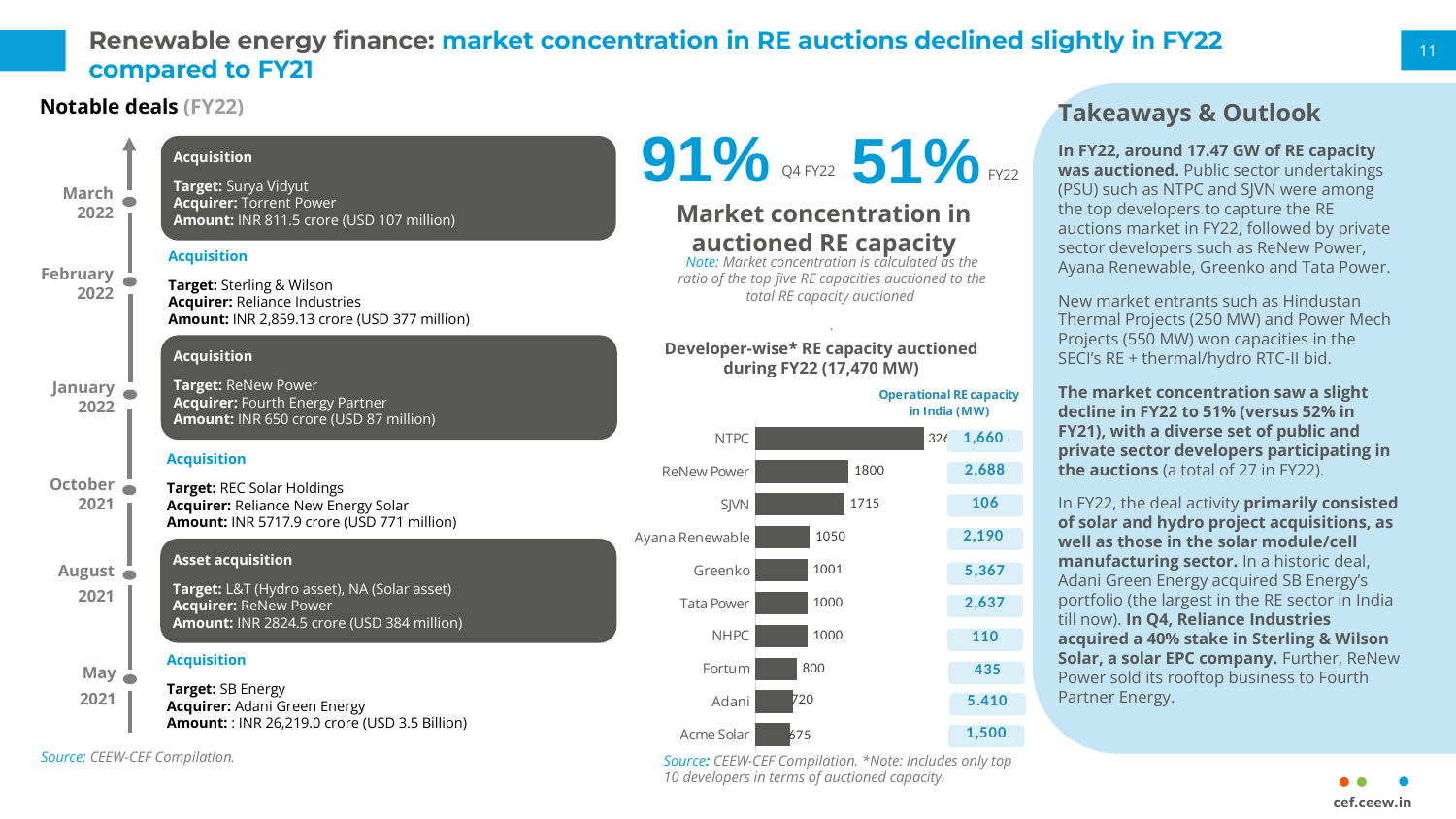

# Renewable energy finance: market concentration in RE auctions declined slightly in FY22 compared to FY21
11
Takeaways & Outlook
In FY22, around 17.47 GW of RE capacity was auctioned. Public sector undertakings (PSU) such as NTPC and SJVN were among the top developers to capture the RE auctions market in FY22, followed by private sector developers such as ReNew Power, Ayana Renewable, Greenko and Tata Power.
New market entrants such as Hindustan Thermal Projects (250 MW) and Power Mech Projects (550 MW) won capacities in the SECI’s RE + thermal/hydro RTC-II bid.
The market concentration saw a slight decline in FY22 to 51% (versus 52% in FY21), with a diverse set of public and private sector developers participating in the auctions (a total of 27 in FY22).
In FY22, the deal activity primarily consisted of solar and hydro project acquisitions, as well as those in the solar module/cell manufacturing sector. In a historic deal, Adani Green Energy acquired SB Energy’s portfolio (the largest in the RE sector in India till now). In Q4, Reliance Industries acquired a 40% stake in Sterling & Wilson Solar, a solar EPC company. Further, ReNew Power sold its rooftop business to Fourth Partner Energy.

Notable deals (FY22)
Acquisition
Target: Surya Vidyut
Acquirer: Torrent Power
Amount: INR 811.5 crore (USD 107 million)

Acquisition
Target: Sterling & Wilson
Acquirer: Reliance Industries
Amount: INR 2,859.13 crore (USD 377 million)

Acquisition
Target: ReNew Power
Acquirer: Fourth Energy Partner
Amount: INR 650 crore (USD 87 million)
January 2022

Acquisition
Target: REC Solar Holdings
Acquirer: Reliance New Energy Solar
Amount: INR 5717.9 crore (USD 771 million)
October 2021

August
2021

Acquisition
Target: SB Energy
Acquirer: Adani Green Energy
Amount: : INR 26,219.0 crore (USD 3.5 Billion)
May
2021

March 2022
February 2022
Asset acquisition
Target: L&T (Hydro asset), NA (Solar asset)
Acquirer: ReNew Power
Amount: INR 2824.5 crore (USD 384 million)
91%
51%
FY22
Market concentration in auctioned RE capacity
Q4 FY22
Note: Market concentration is calculated as the ratio of the top five RE capacities auctioned to the total RE capacity auctioned
.

### Chart

| Category | Capacity sanctioned (MW) |
|---|---|
| Acme Solar | 675.0 |
| Adani | 720.0 |
| Fortum | 800.0 |
| NHPC | 1000.0 |
| Tata Power | 1000.0 |
| Greenko | 1001.0 |
| Ayana Renewable | 1050.0 |
| SJVN | 1715.0 |
| ReNew Power | 1800.0 |
| NTPC | 3265.0 |
Developer-wise* RE capacity auctioned during FY22 (17,470 MW)
Source: CEEW-CEF Compilation.
Source: CEEW-CEF Compilation. *Note: Includes only top 10 developers in terms of auctioned capacity.

cef.ceew.in